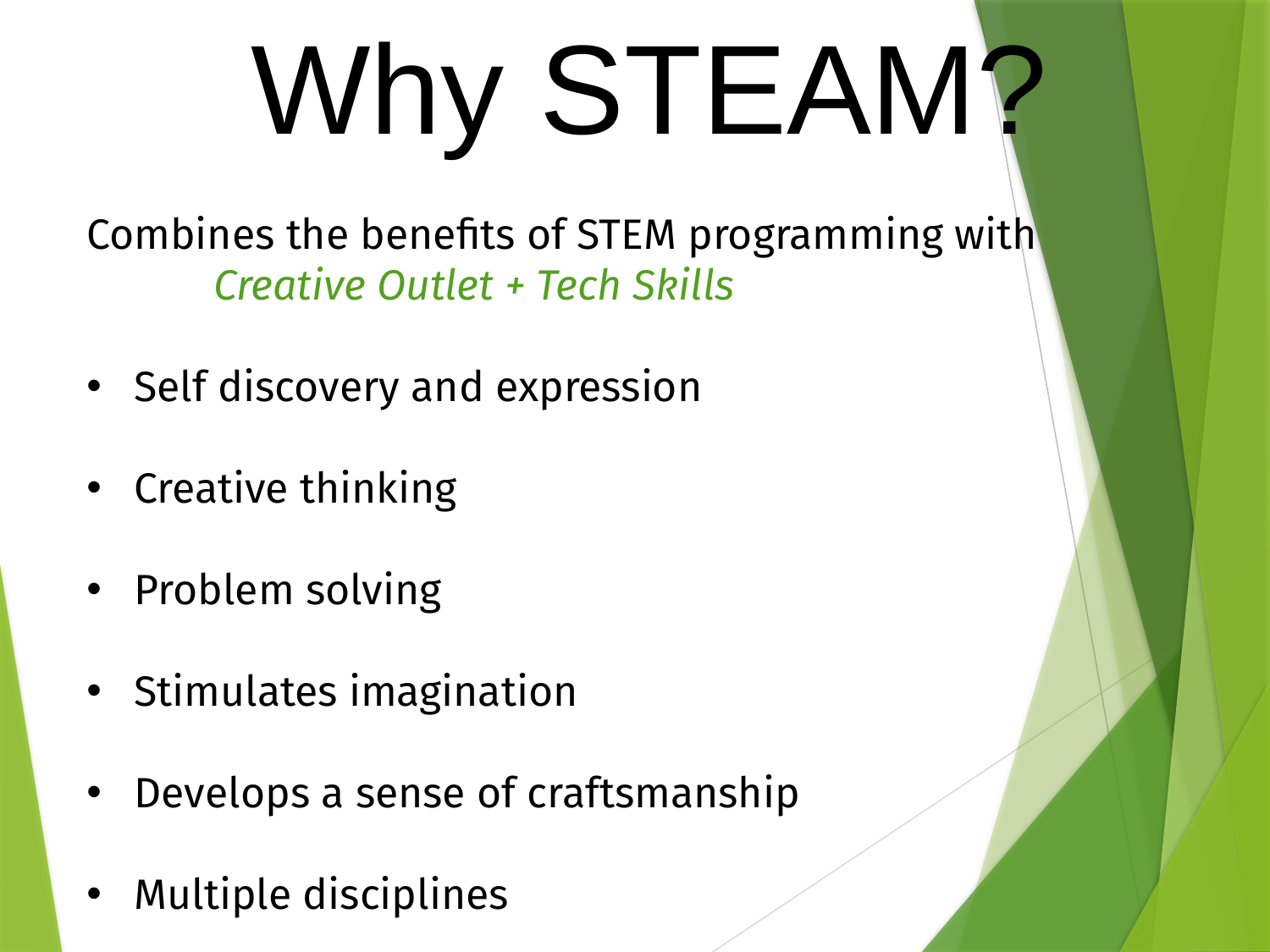

Why STEAM?
Combines the benefits of STEM programming with
	Creative Outlet + Tech Skills

Self discovery and expression

Creative thinking

Problem solving

Stimulates imagination

Develops a sense of craftsmanship

Multiple disciplines